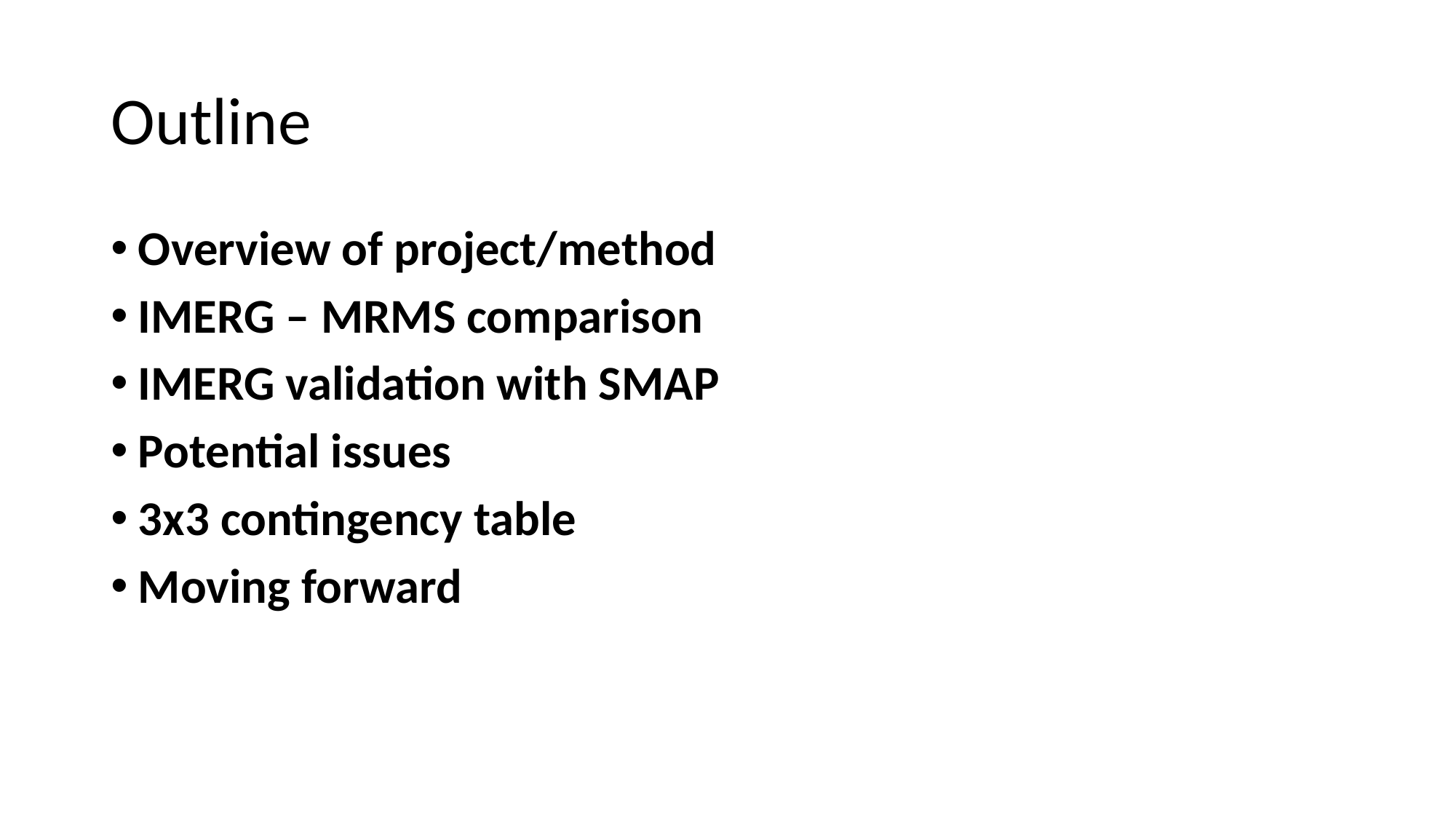

# Outline
Overview of project/method
IMERG – MRMS comparison
IMERG validation with SMAP
Potential issues
3x3 contingency table
Moving forward